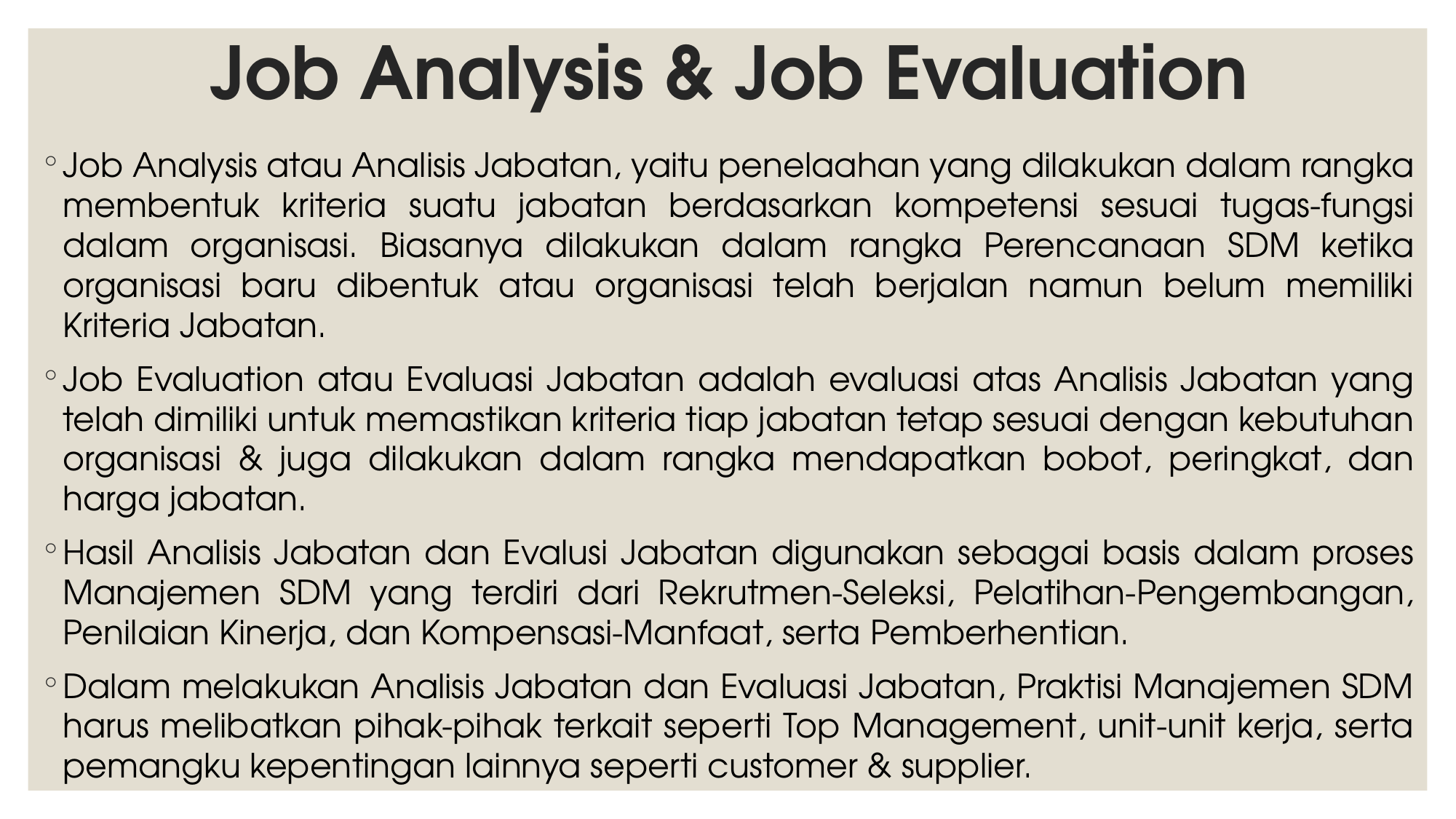

# Job Analysis & Job Evaluation
Job Analysis atau Analisis Jabatan, yaitu penelaahan yang dilakukan dalam rangka membentuk kriteria suatu jabatan berdasarkan kompetensi sesuai tugas-fungsi dalam organisasi. Biasanya dilakukan dalam rangka Perencanaan SDM ketika organisasi baru dibentuk atau organisasi telah berjalan namun belum memiliki Kriteria Jabatan.
Job Evaluation atau Evaluasi Jabatan adalah evaluasi atas Analisis Jabatan yang telah dimiliki untuk memastikan kriteria tiap jabatan tetap sesuai dengan kebutuhan organisasi & juga dilakukan dalam rangka mendapatkan bobot, peringkat, dan harga jabatan.
Hasil Analisis Jabatan dan Evalusi Jabatan digunakan sebagai basis dalam proses Manajemen SDM yang terdiri dari Rekrutmen-Seleksi, Pelatihan-Pengembangan, Penilaian Kinerja, dan Kompensasi-Manfaat, serta Pemberhentian.
Dalam melakukan Analisis Jabatan dan Evaluasi Jabatan, Praktisi Manajemen SDM harus melibatkan pihak-pihak terkait seperti Top Management, unit-unit kerja, serta pemangku kepentingan lainnya seperti customer & supplier.